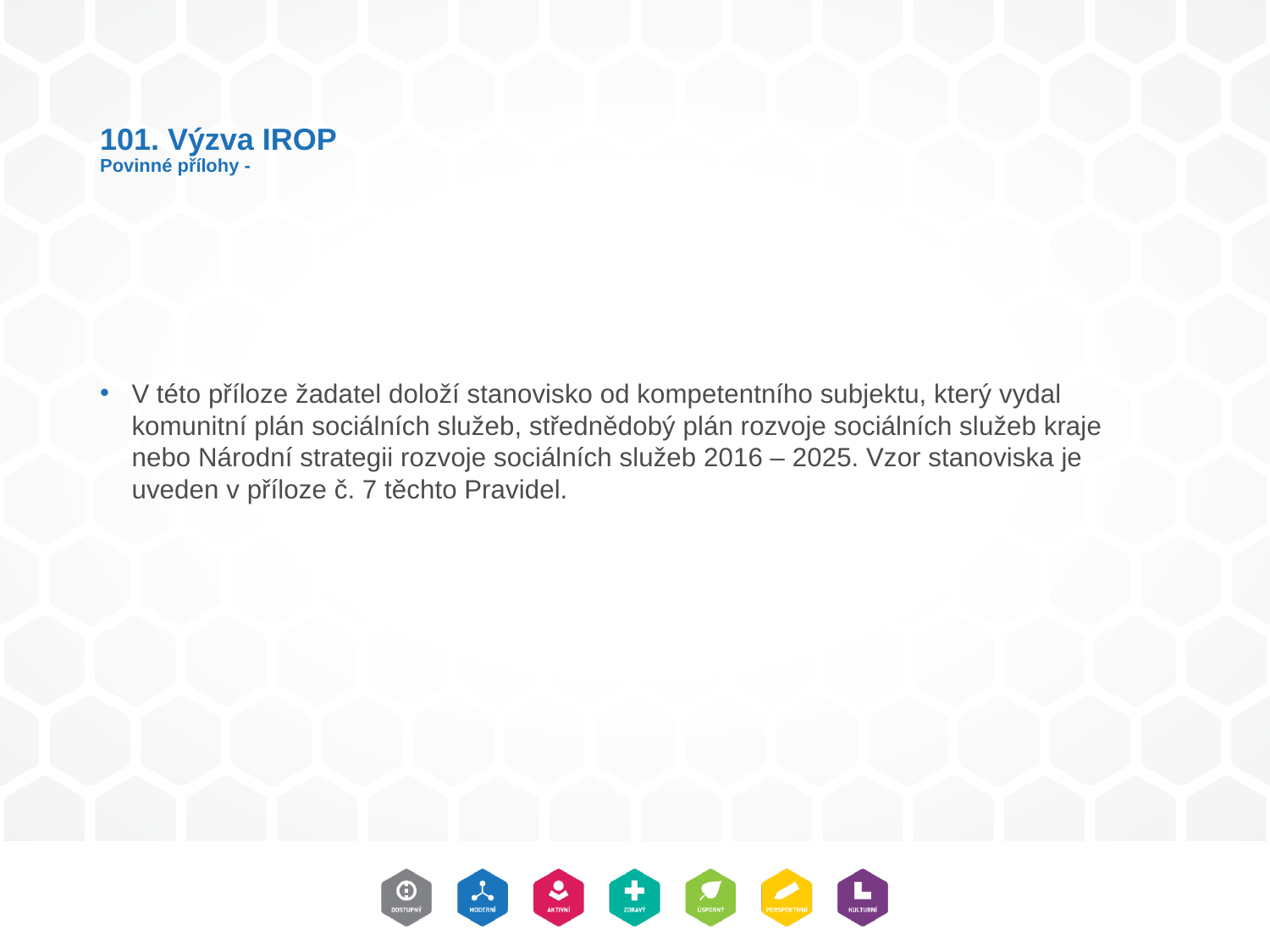

# 101. Výzva IROP Povinné přílohy -

V této příloze žadatel doloží stanovisko od kompetentního subjektu, který vydal komunitní plán sociálních služeb, střednědobý plán rozvoje sociálních služeb kraje nebo Národní strategii rozvoje sociálních služeb 2016 – 2025. Vzor stanoviska je uveden v příloze č. 7 těchto Pravidel.